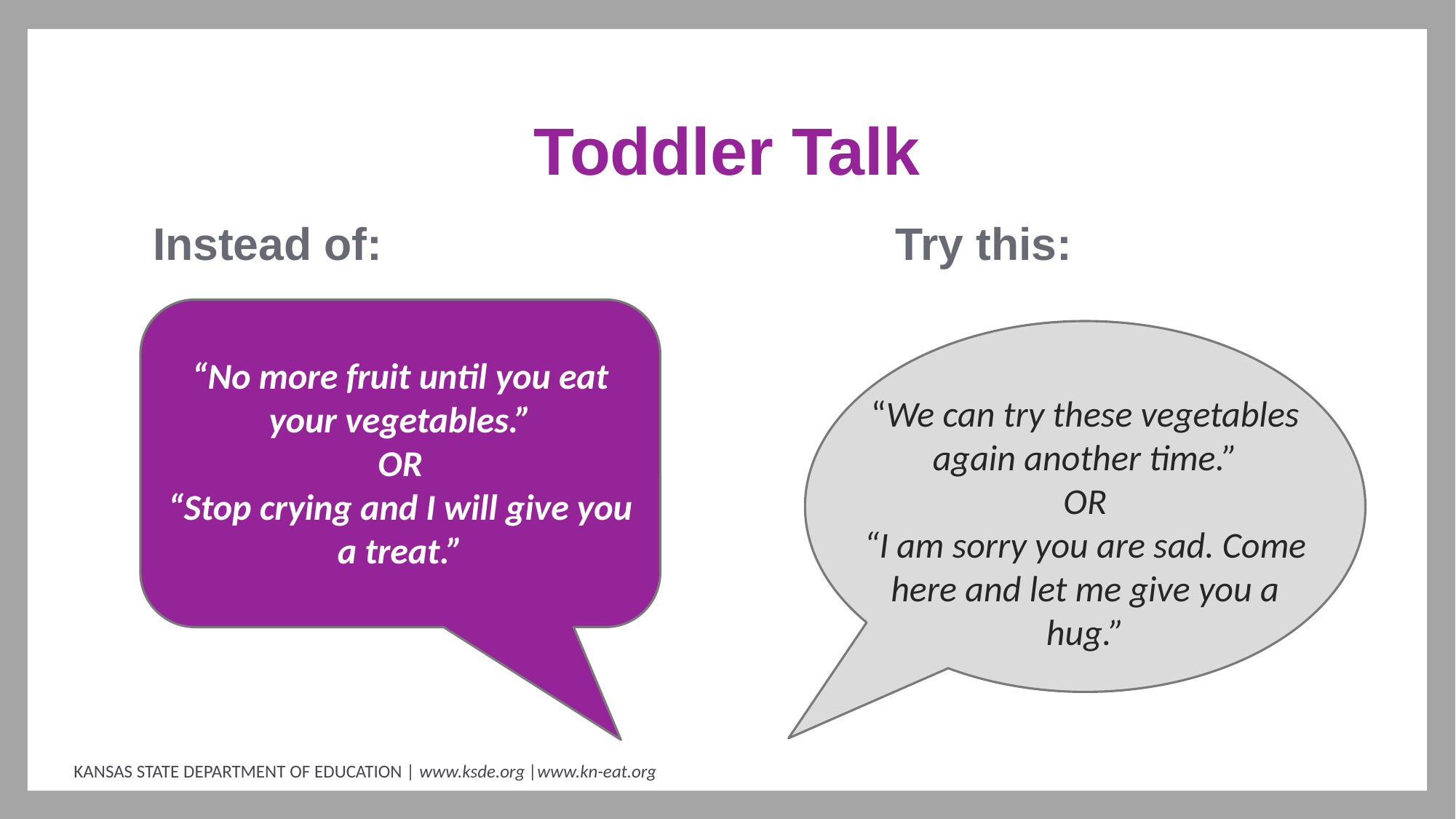

# Toddler Talk
Instead of:                               	       Try this:

“No more fruit until you eat your vegetables.”
OR
“Stop crying and I will give you a treat.”
“We can try these vegetables again another time.”
OR
“I am sorry you are sad. Come here and let me give you a hug.”